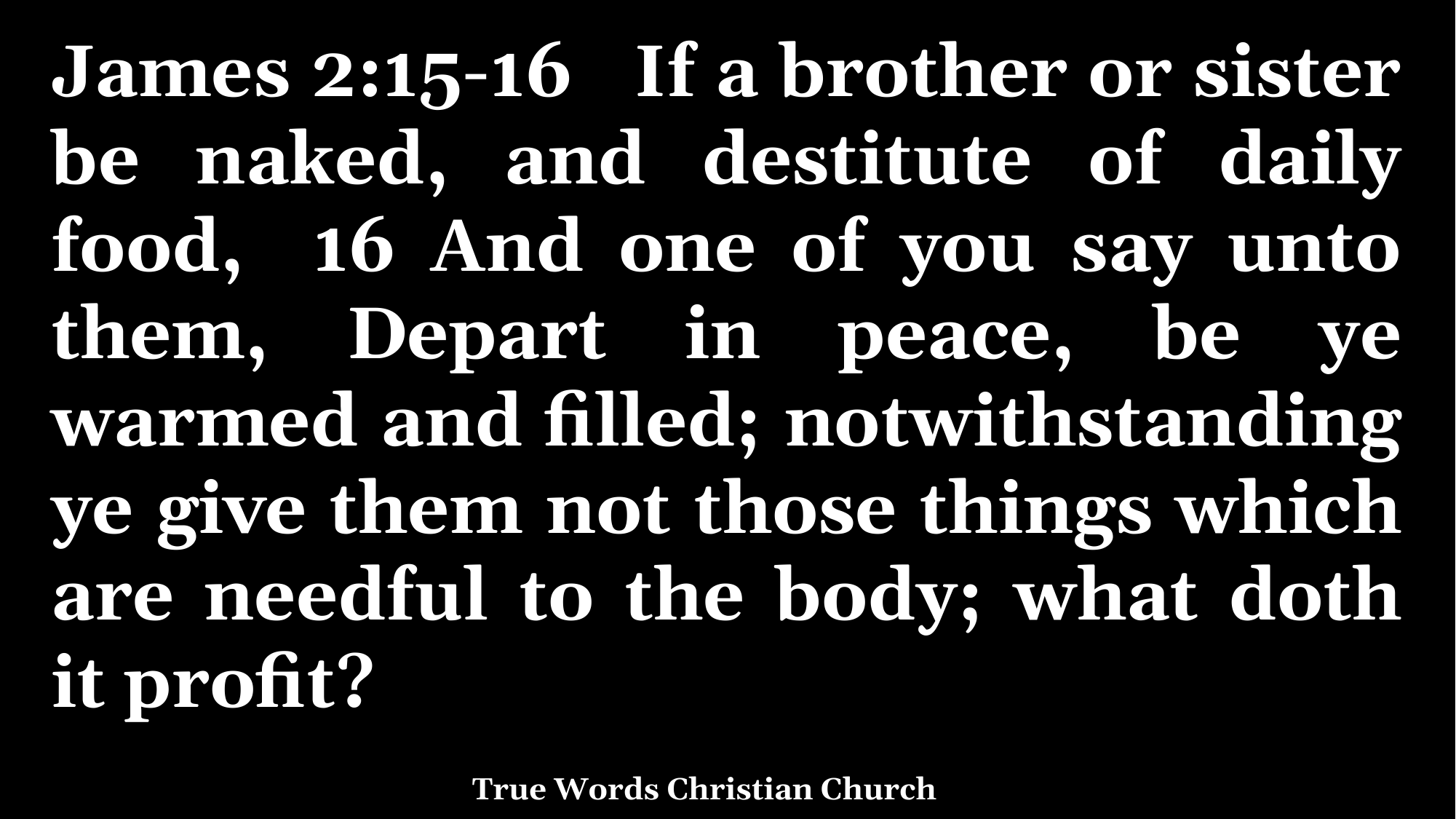

James 2:15-16   If a brother or sister be naked, and destitute of daily food,  16 And one of you say unto them, Depart in peace, be ye warmed and filled; notwithstanding ye give them not those things which are needful to the body; what doth it profit?
True Words Christian Church